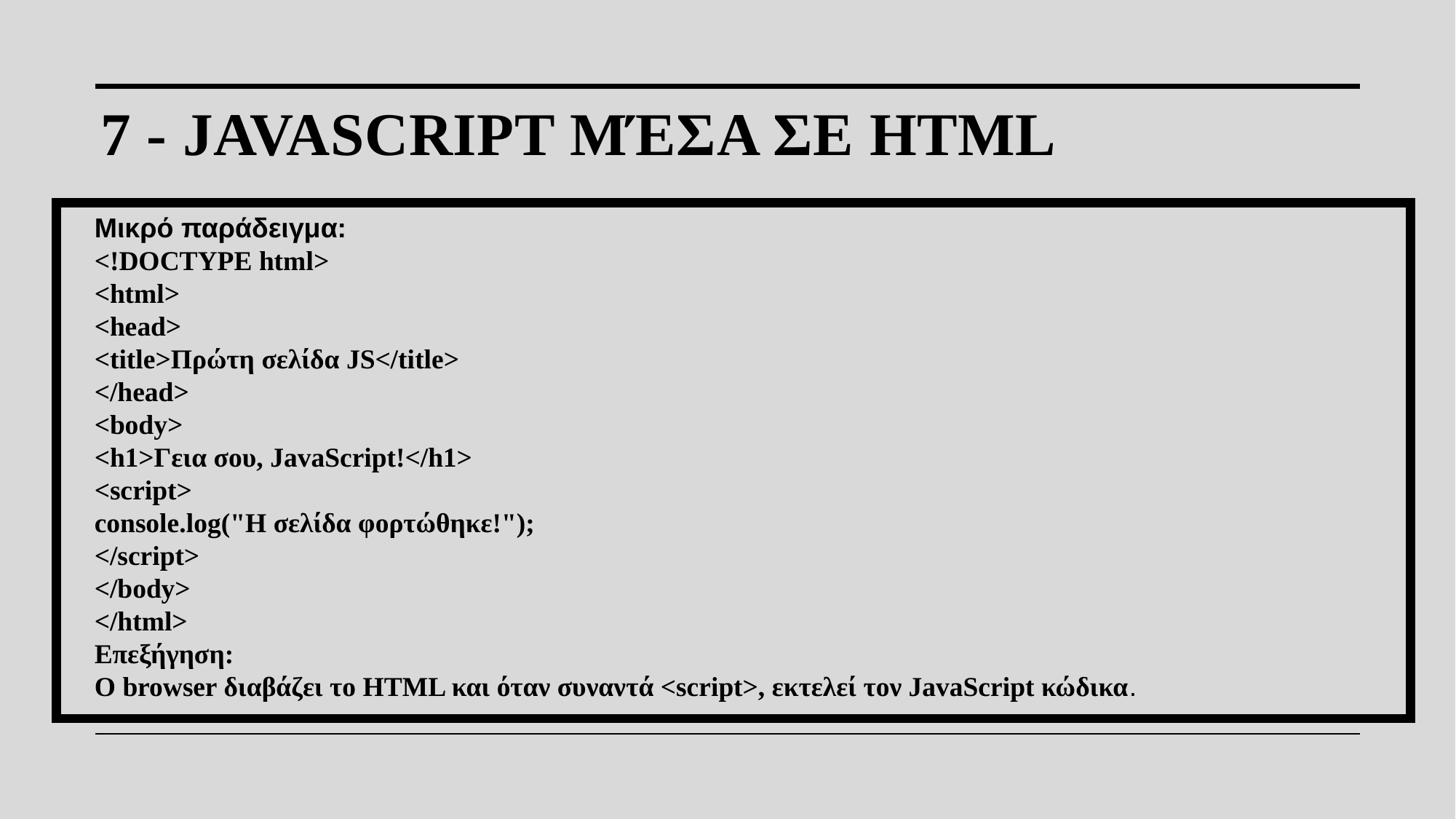

# 7 - JavaScript μέσα σε HTML

Μικρό παράδειγμα:
<!DOCTYPE html>
<html>
<head>
<title>Πρώτη σελίδα JS</title>
</head>
<body>
<h1>Γεια σου, JavaScript!</h1>
<script>
console.log("Η σελίδα φορτώθηκε!");
</script>
</body>
</html>
Επεξήγηση:
Ο browser διαβάζει το HTML και όταν συναντά <script>, εκτελεί τον JavaScript κώδικα.